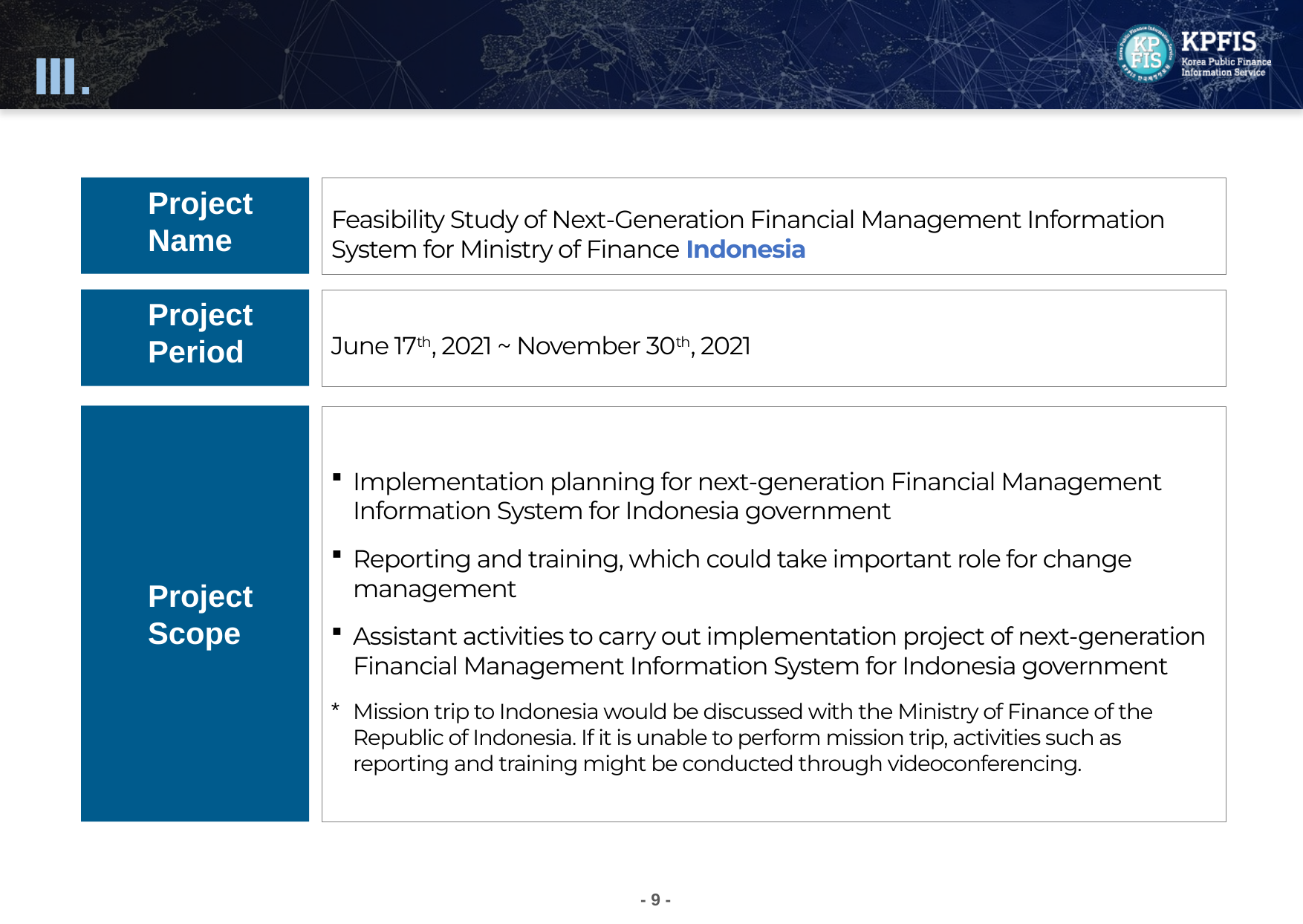

Project Name
Feasibility Study of Next-Generation Financial Management Information System for Ministry of Finance Indonesia
Project Period
June 17th, 2021 ~ November 30th, 2021
Project Scope
Implementation planning for next-generation Financial Management Information System for Indonesia government
Reporting and training, which could take important role for change management
Assistant activities to carry out implementation project of next-generation Financial Management Information System for Indonesia government
Mission trip to Indonesia would be discussed with the Ministry of Finance of the Republic of Indonesia. If it is unable to perform mission trip, activities such as reporting and training might be conducted through videoconferencing.
- 9 -